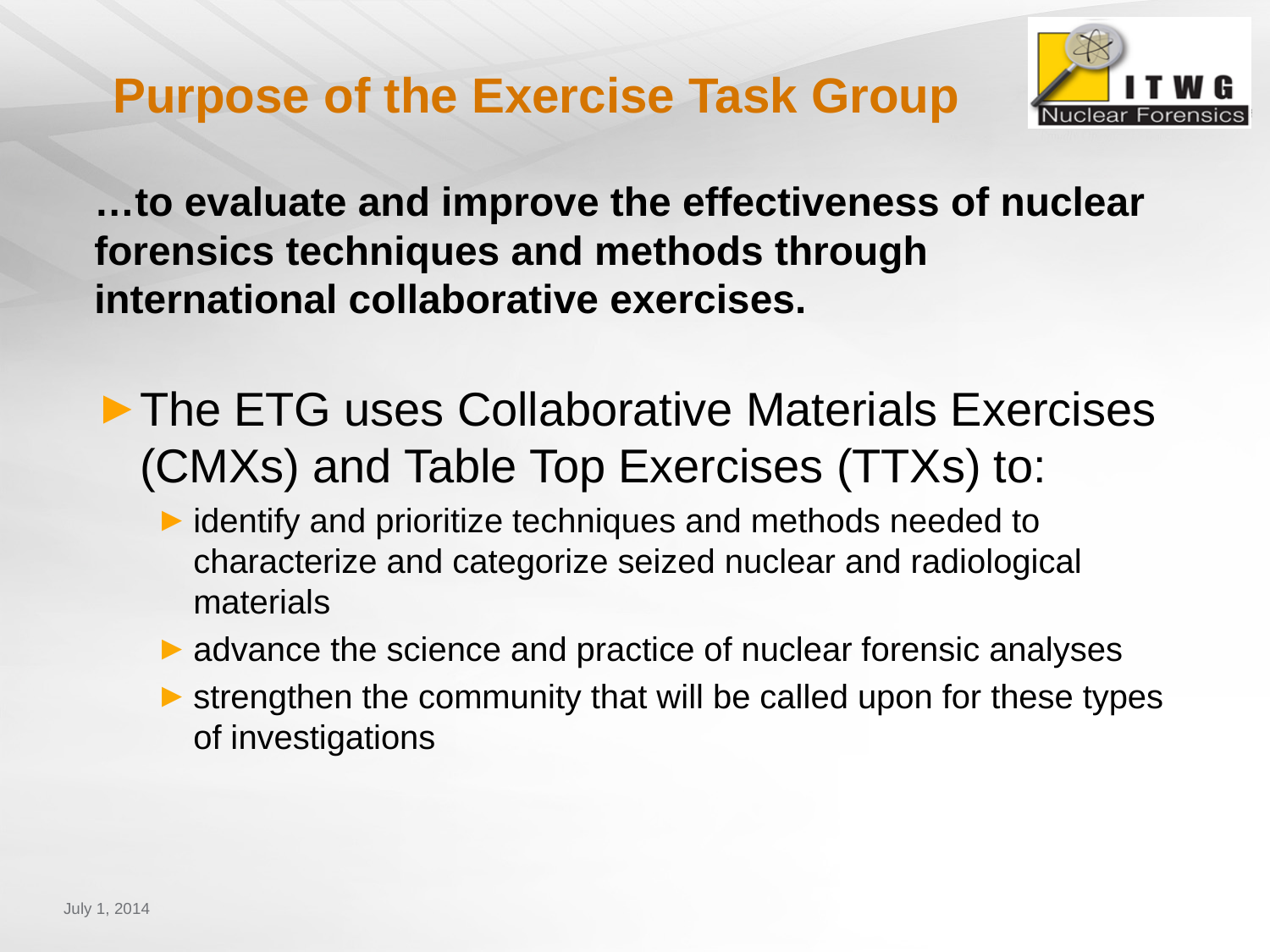

# Purpose of the Exercise Task Group
…to evaluate and improve the effectiveness of nuclear forensics techniques and methods through international collaborative exercises.

The ETG uses Collaborative Materials Exercises (CMXs) and Table Top Exercises (TTXs) to:
identify and prioritize techniques and methods needed to characterize and categorize seized nuclear and radiological materials
advance the science and practice of nuclear forensic analyses
strengthen the community that will be called upon for these types of investigations

July 1, 2014